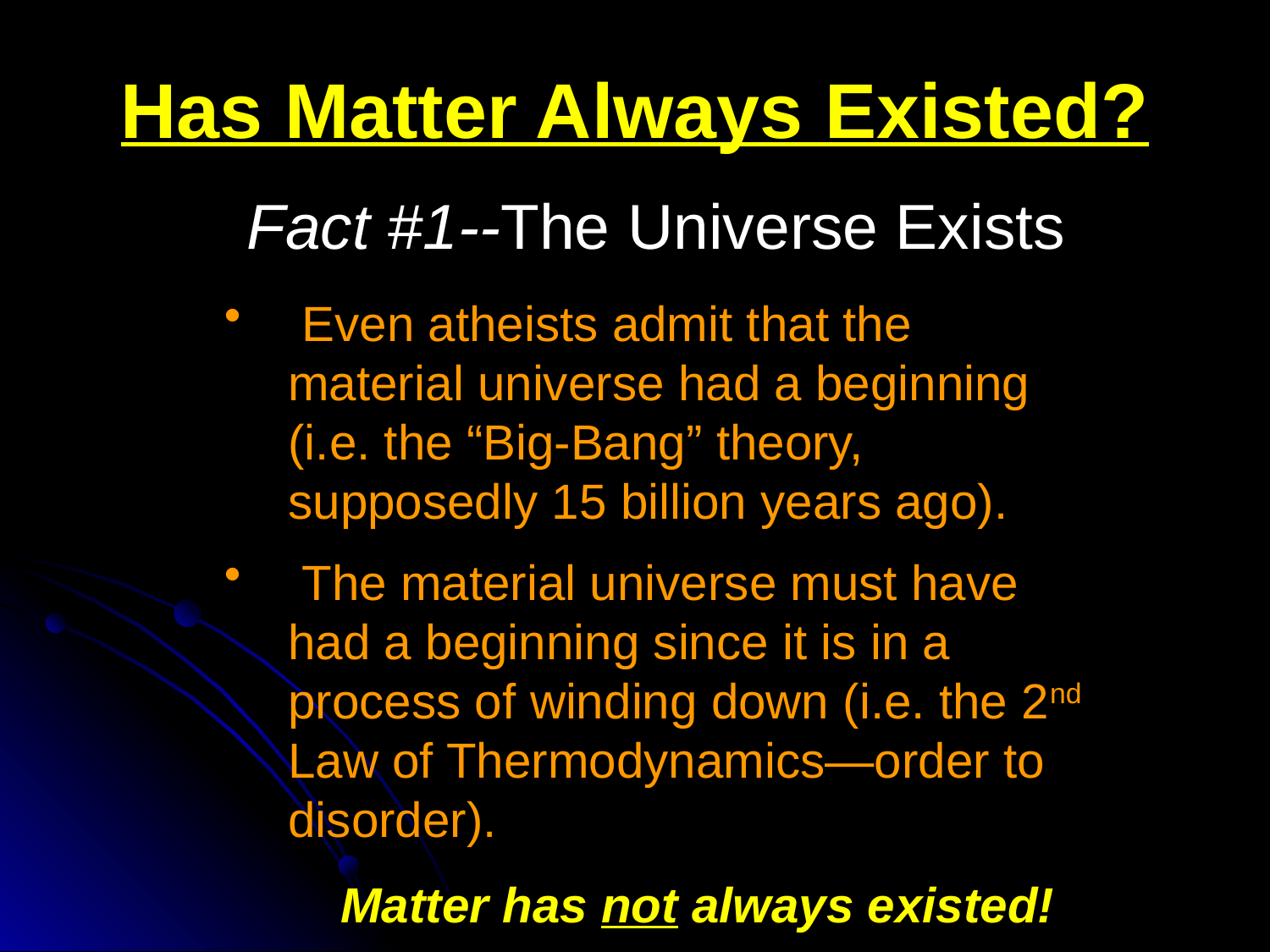

# Has Matter Always Existed?
Fact #1--The Universe Exists
 Even atheists admit that the material universe had a beginning (i.e. the “Big-Bang” theory, supposedly 15 billion years ago).
 The material universe must have had a beginning since it is in a process of winding down (i.e. the 2nd Law of Thermodynamics—order to disorder).

	Matter has not always existed!